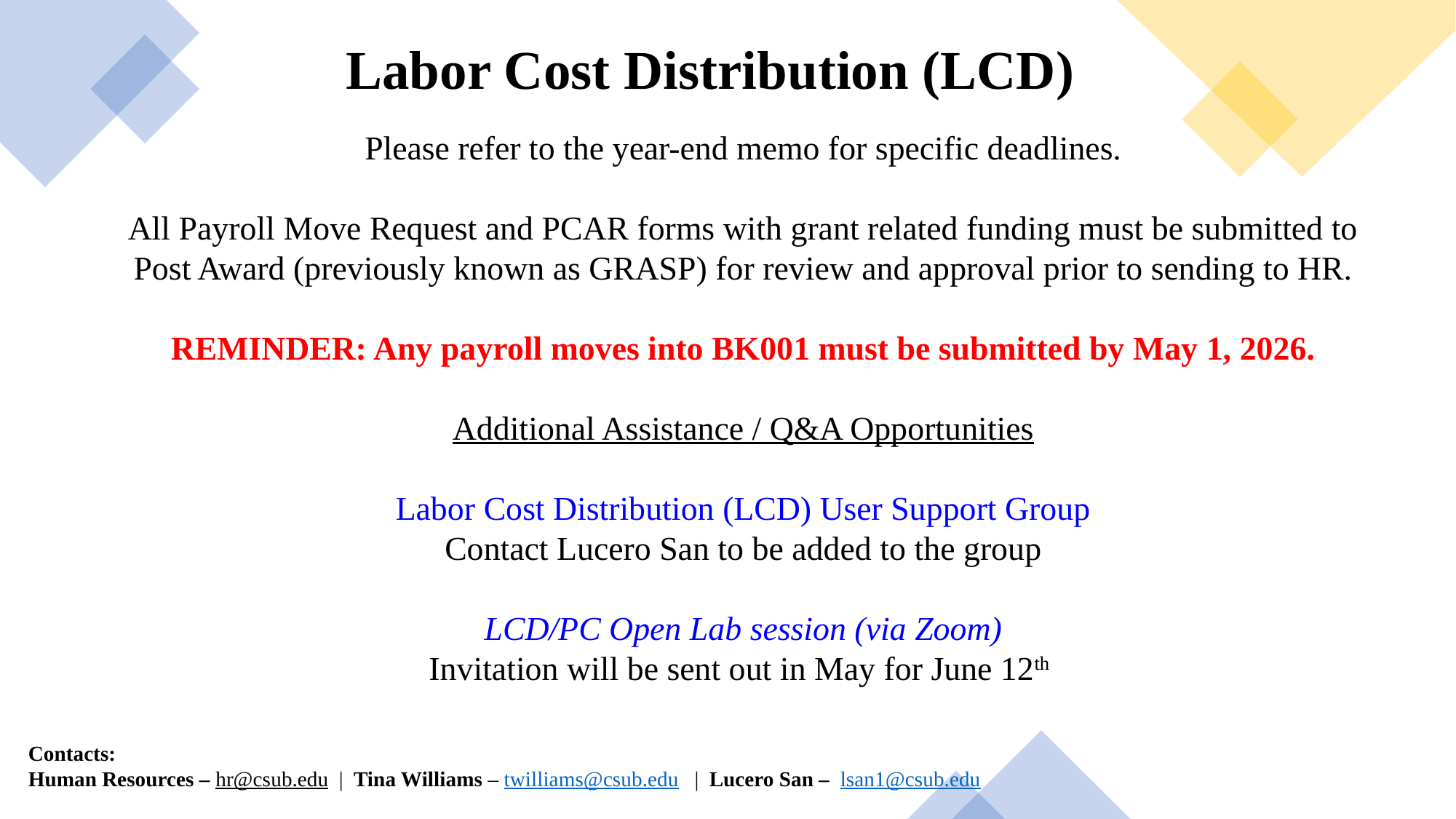

Labor Cost Distribution (LCD)

Please refer to the year-end memo for specific deadlines.

All Payroll Move Request and PCAR forms with grant related funding must be submitted to Post Award (previously known as GRASP) for review and approval prior to sending to HR.

REMINDER: Any payroll moves into BK001 must be submitted by May 1, 2026.

Additional Assistance / Q&A Opportunities

Labor Cost Distribution (LCD) User Support Group
Contact Lucero San to be added to the group
LCD/PC Open Lab session (via Zoom)
Invitation will be sent out in May for June 12th

Contacts:
Human Resources – hr@csub.edu  |  Tina Williams – twilliams@csub.edu   |  Lucero San –  lsan1@csub.edu